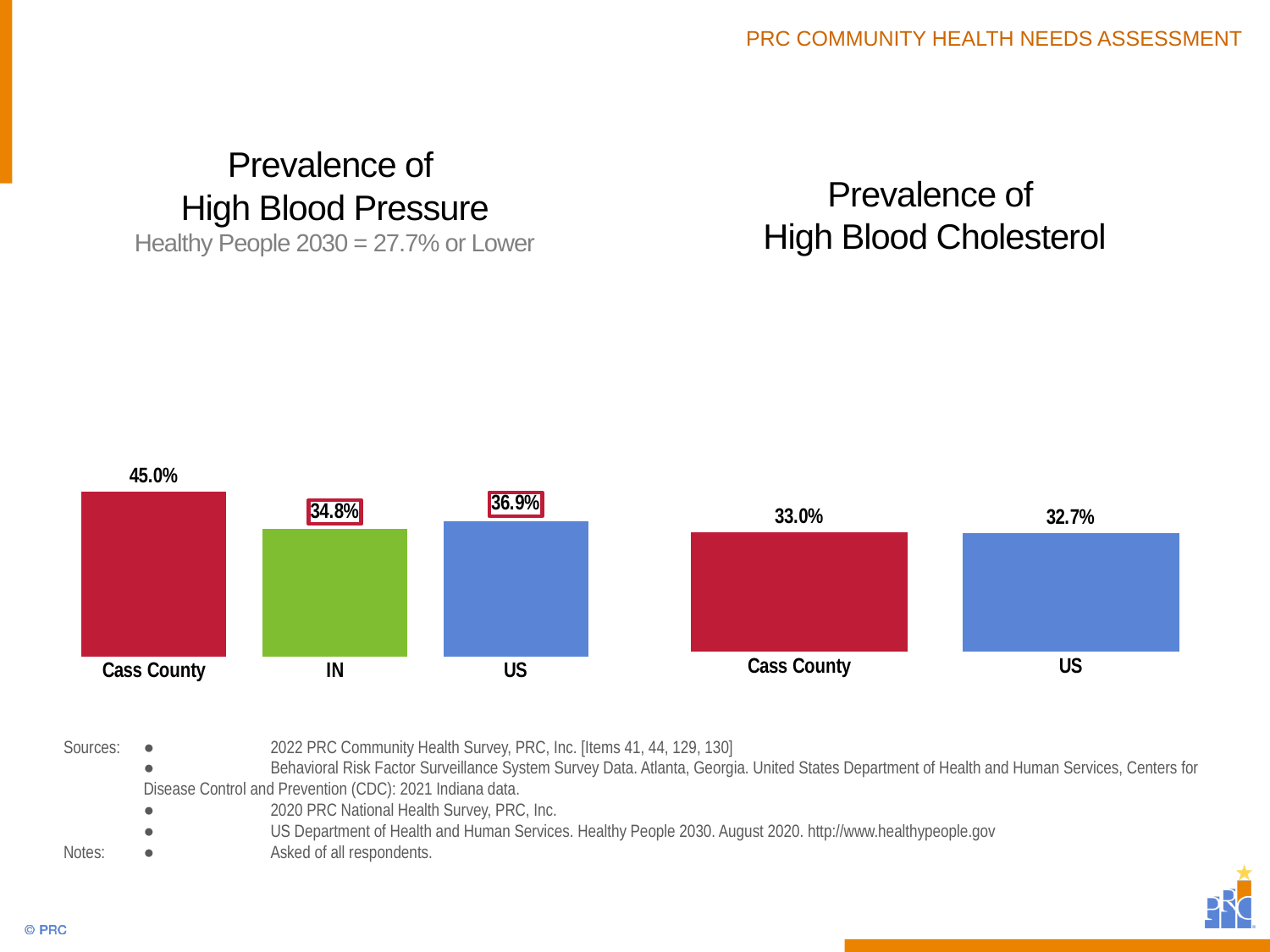

Prevalence of
High Blood Pressure
Healthy People 2030 = 27.7% or Lower
Prevalence of
High Blood Cholesterol

### Chart

| Category | Column1 |
|---|---|
| Cass County | 45.0 |
| IN | 34.8 |
| US | 36.9 |

### Chart

| Category | Column1 |
|---|---|
| Cass County | 33.0 |
| US | 32.7 |
Sources:	●	2022 PRC Community Health Survey, PRC, Inc. [Items 41, 44, 129, 130]
	● 	Behavioral Risk Factor Surveillance System Survey Data. Atlanta, Georgia. United States Department of Health and Human Services, Centers for Disease Control and Prevention (CDC): 2021 Indiana data.
	● 	2020 PRC National Health Survey, PRC, Inc.
	●	US Department of Health and Human Services. Healthy People 2030. August 2020. http://www.healthypeople.gov
Notes:	● 	Asked of all respondents.